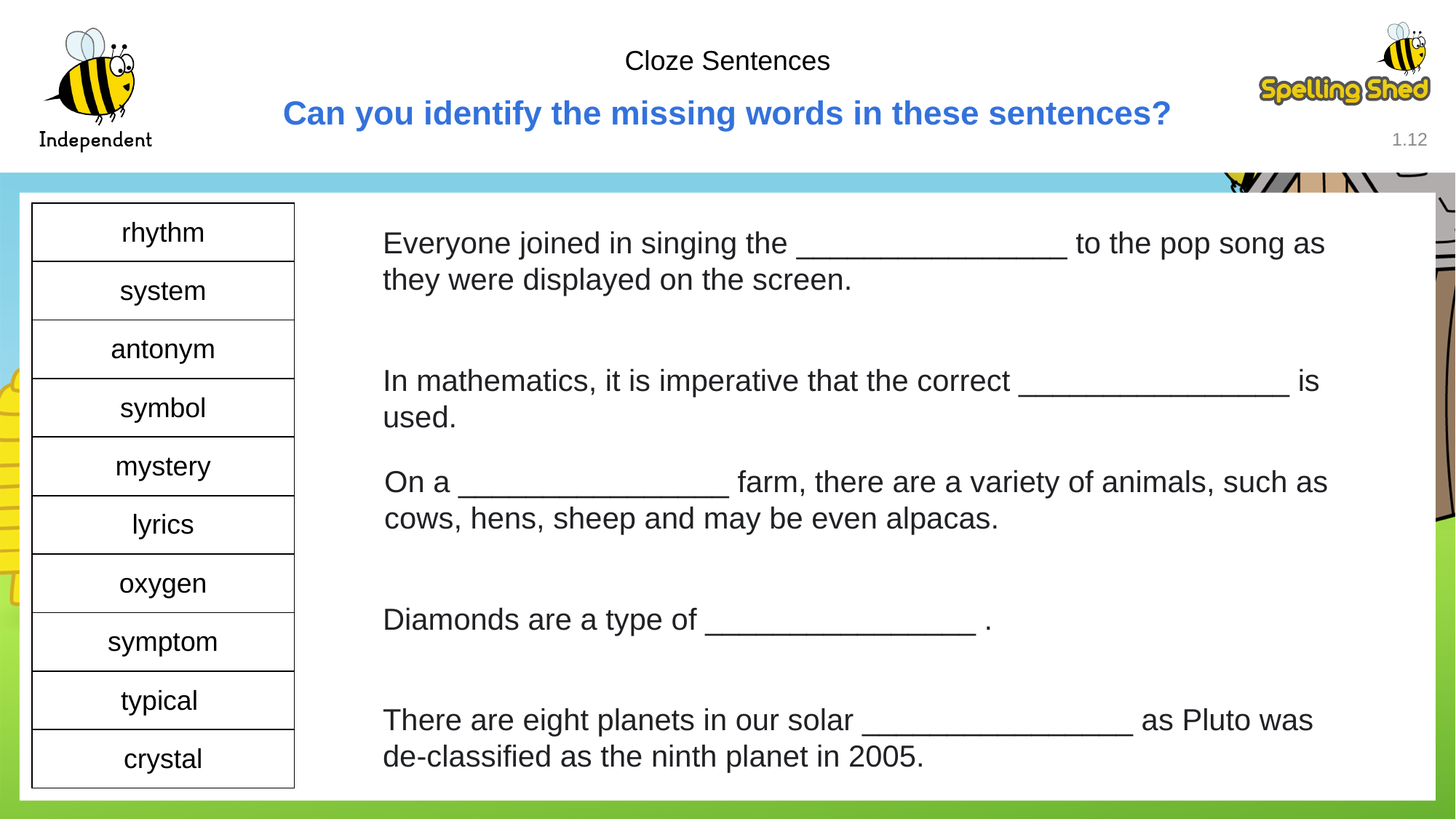

Cloze Sentences
Can you identify the missing words in these sentences?
1.12
| rhythm |
| --- |
| system |
| antonym |
| symbol |
| mystery |
| lyrics |
| oxygen |
| symptom |
| typical |
| crystal |
Everyone joined in singing the ________________ to the pop song as they were displayed on the screen.
In mathematics, it is imperative that the correct ________________ is used.
On a ________________ farm, there are a variety of animals, such as cows, hens, sheep and may be even alpacas.
Diamonds are a type of ________________ .
There are eight planets in our solar ________________ as Pluto was
de-classified as the ninth planet in 2005.